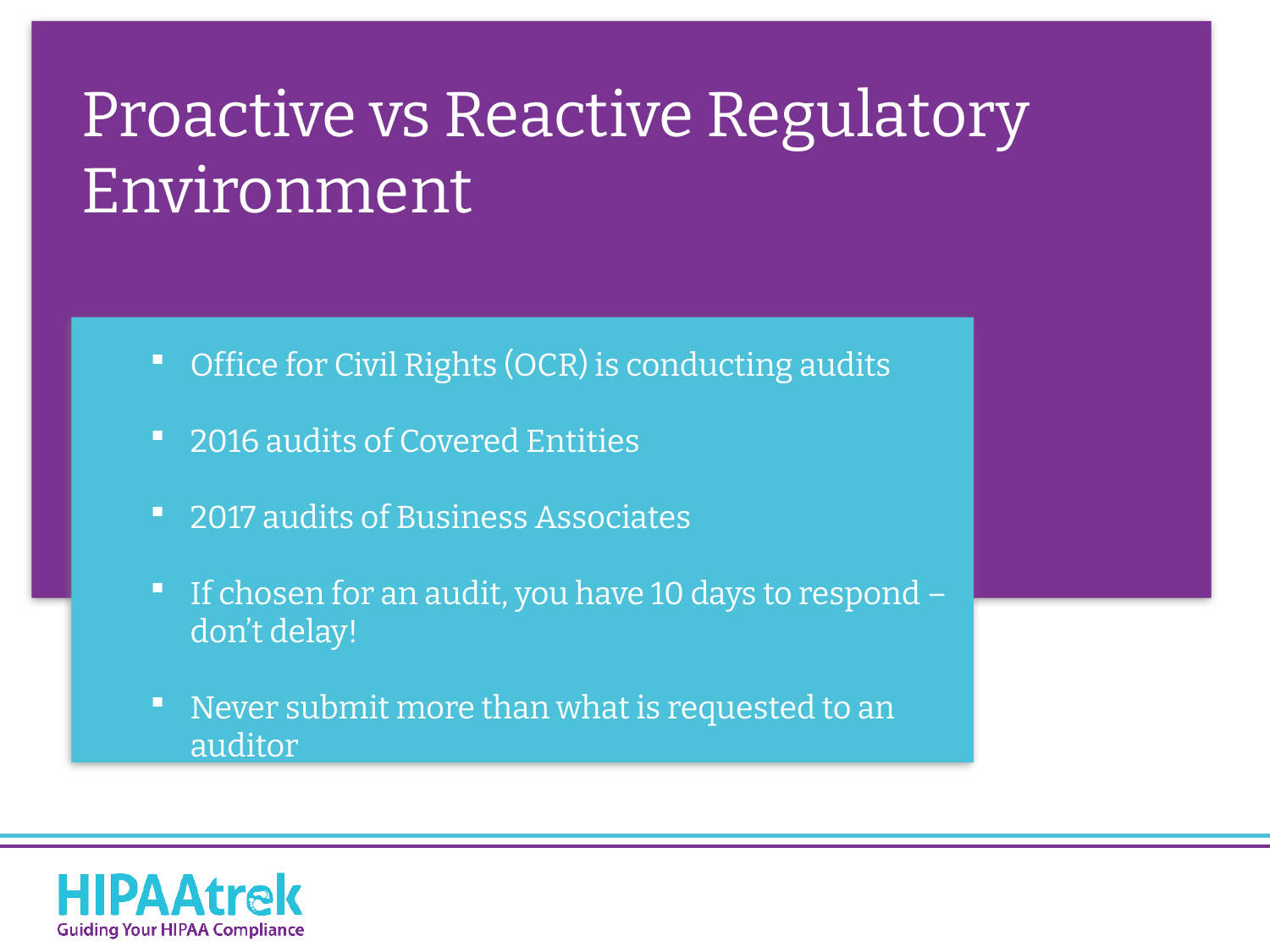

# Proactive vs Reactive Regulatory Environment

Office for Civil Rights (OCR) is conducting audits

2016 audits of Covered Entities

2017 audits of Business Associates

If chosen for an audit, you have 10 days to respond – don’t delay!

Never submit more than what is requested to an auditor